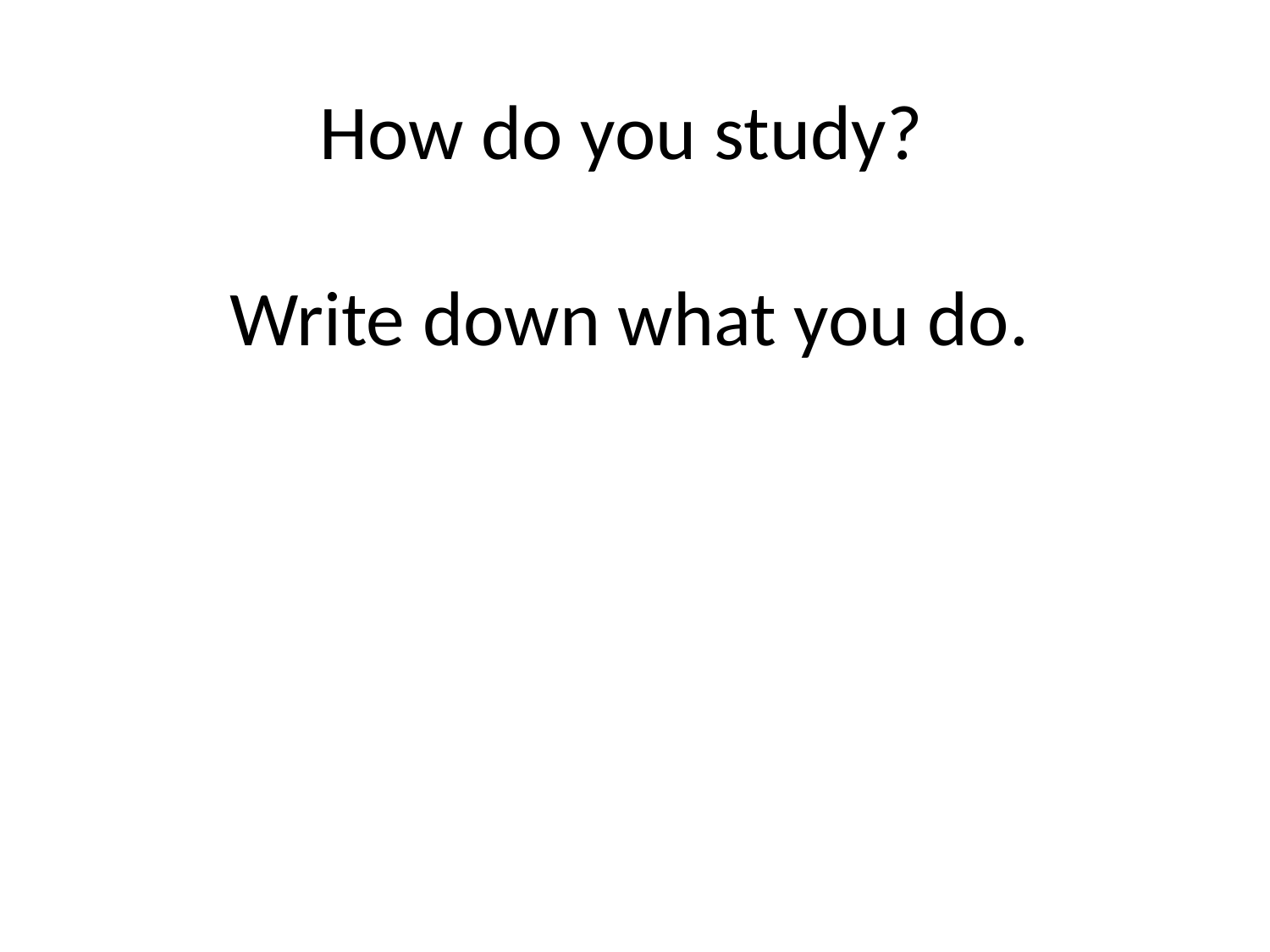

How do you study?

Write down what you do.